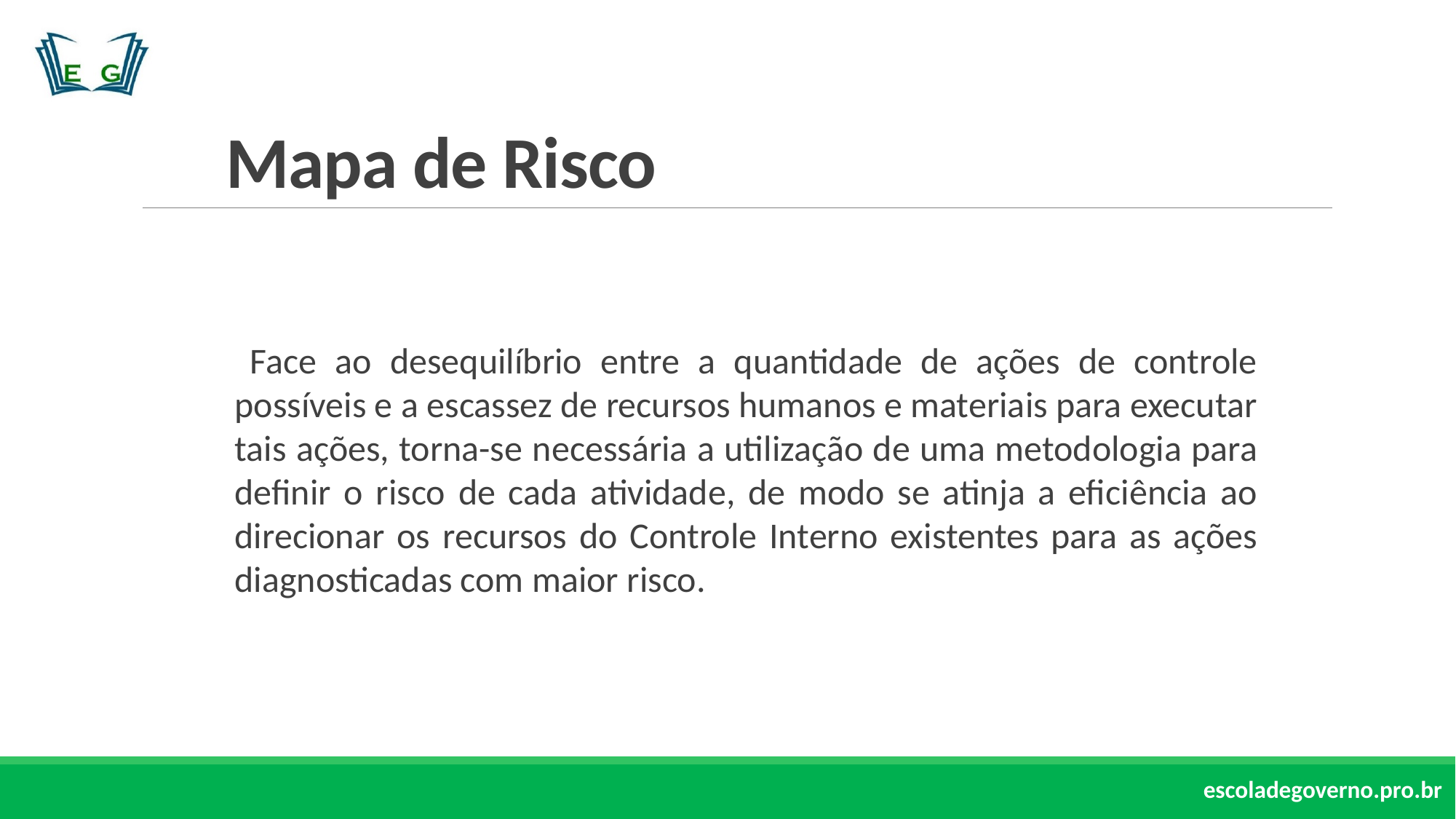

# Mapa de Risco
 Face ao desequilíbrio entre a quantidade de ações de controle possíveis e a escassez de recursos humanos e materiais para executar tais ações, torna-se necessária a utilização de uma metodologia para definir o risco de cada atividade, de modo se atinja a eficiência ao direcionar os recursos do Controle Interno existentes para as ações diagnosticadas com maior risco.